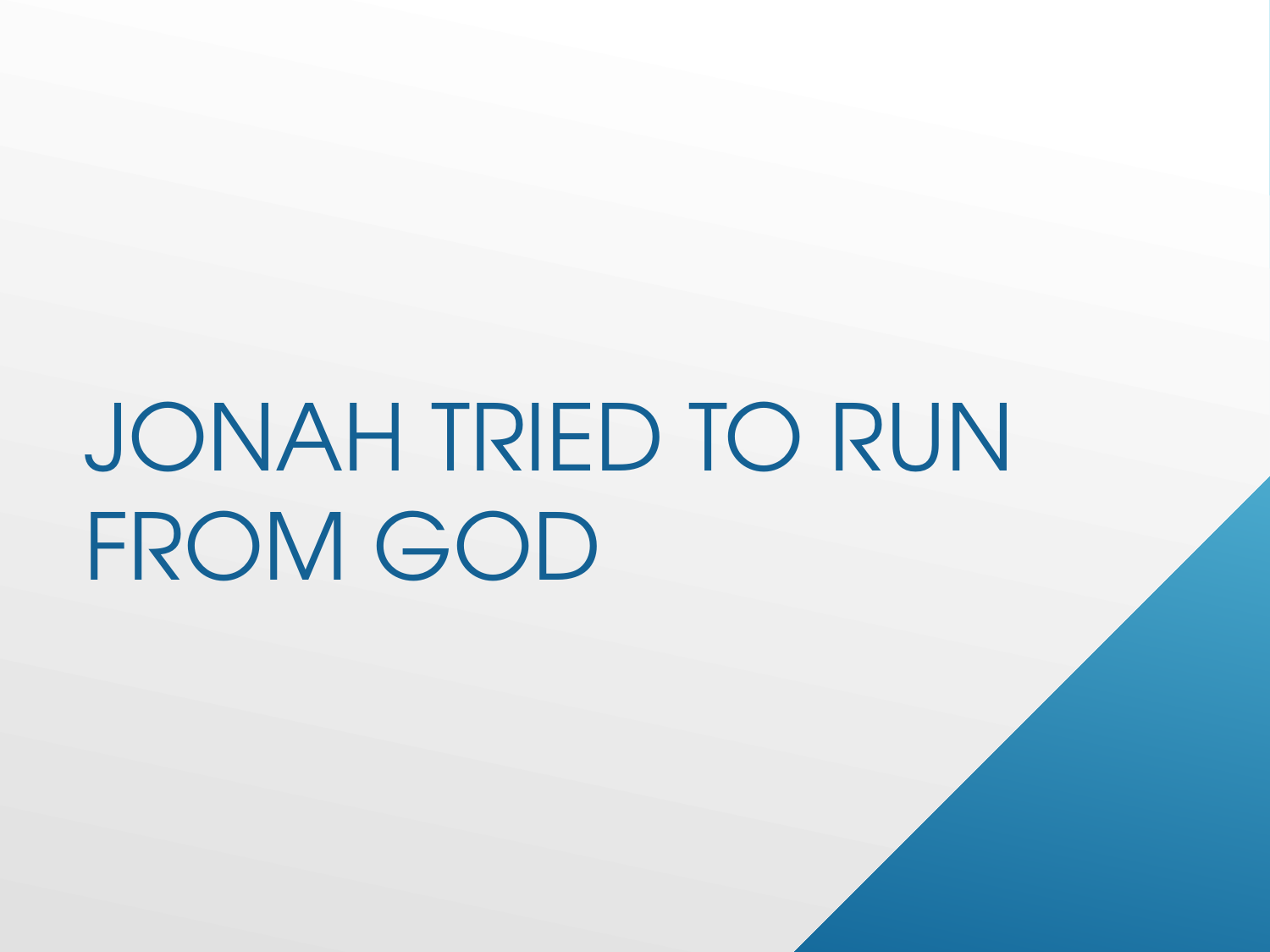

# Jonah tried to run from God